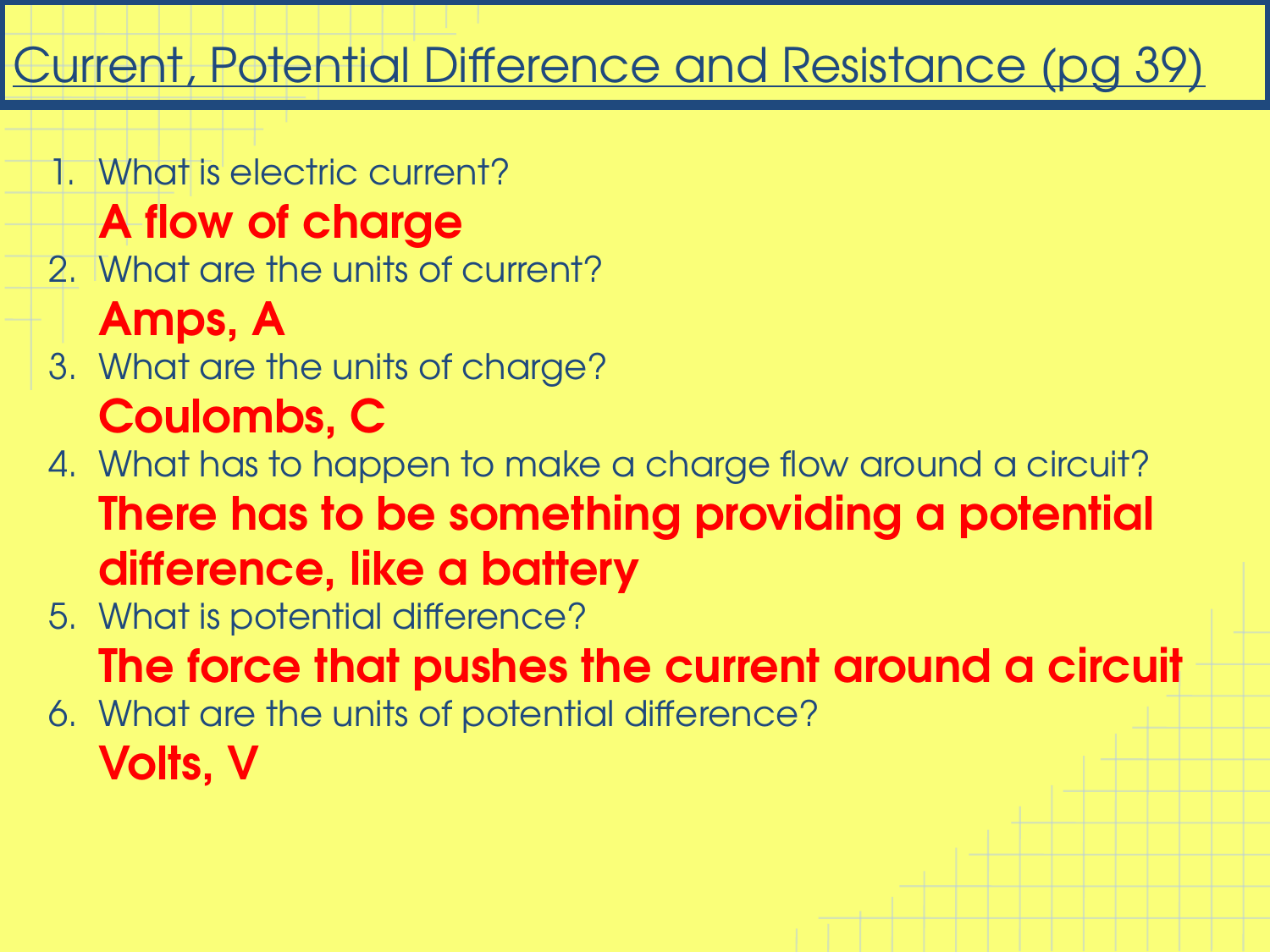

# Current, Potential Difference and Resistance (pg 39)
What is electric current?
A flow of charge
What are the units of current?
Amps, A
What are the units of charge?
Coulombs, C
What has to happen to make a charge flow around a circuit?
There has to be something providing a potential difference, like a battery
What is potential difference?
The force that pushes the current around a circuit
What are the units of potential difference?
Volts, V